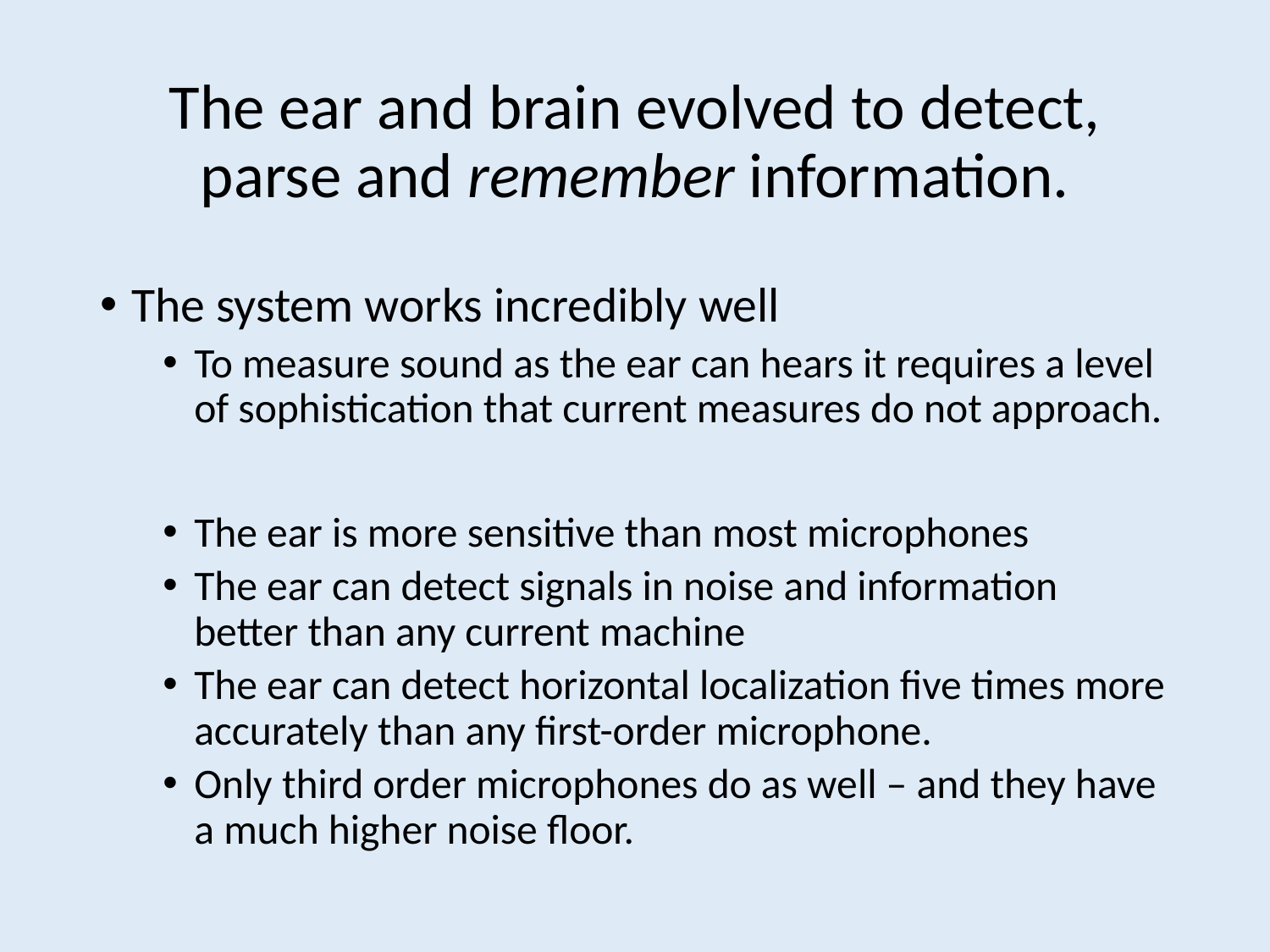

# The ear and brain evolved to detect, parse and remember information.
The system works incredibly well
To measure sound as the ear can hears it requires a level of sophistication that current measures do not approach.

The ear is more sensitive than most microphones
The ear can detect signals in noise and information better than any current machine
The ear can detect horizontal localization five times more accurately than any first-order microphone.
Only third order microphones do as well – and they have a much higher noise floor.